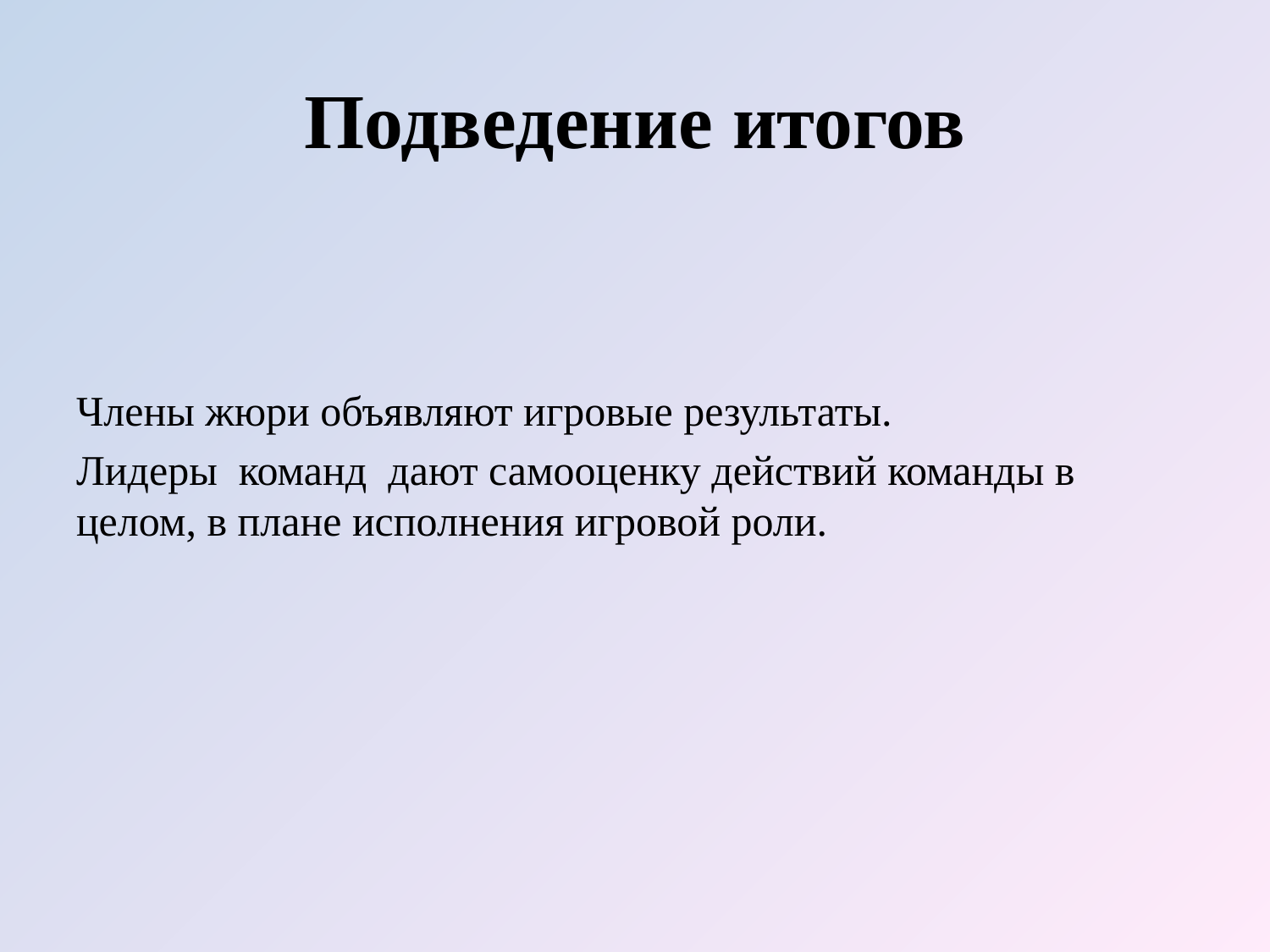

# Подведение итогов

Члены жюри объявляют игровые результаты.
Лидеры  команд  дают самооценку действий команды в целом, в плане исполнения игровой роли.